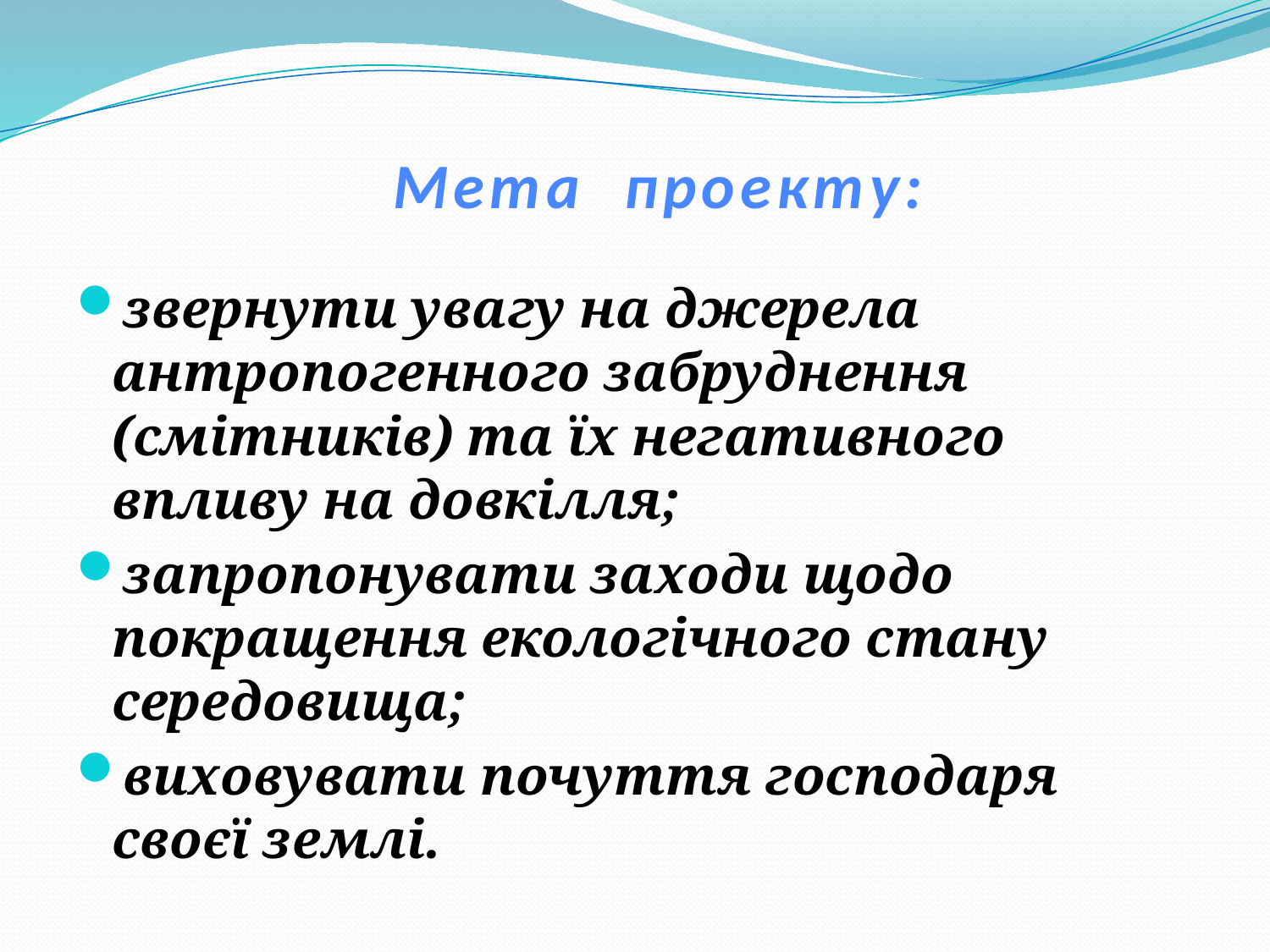

# Мета  проекту:
звернути увагу на джерела антропогенного забруднення (смітників) та їх негативного впливу на довкілля;
запропонувати заходи щодо покращення екологічного стану середовища;
виховувати почуття господаря своєї землі.